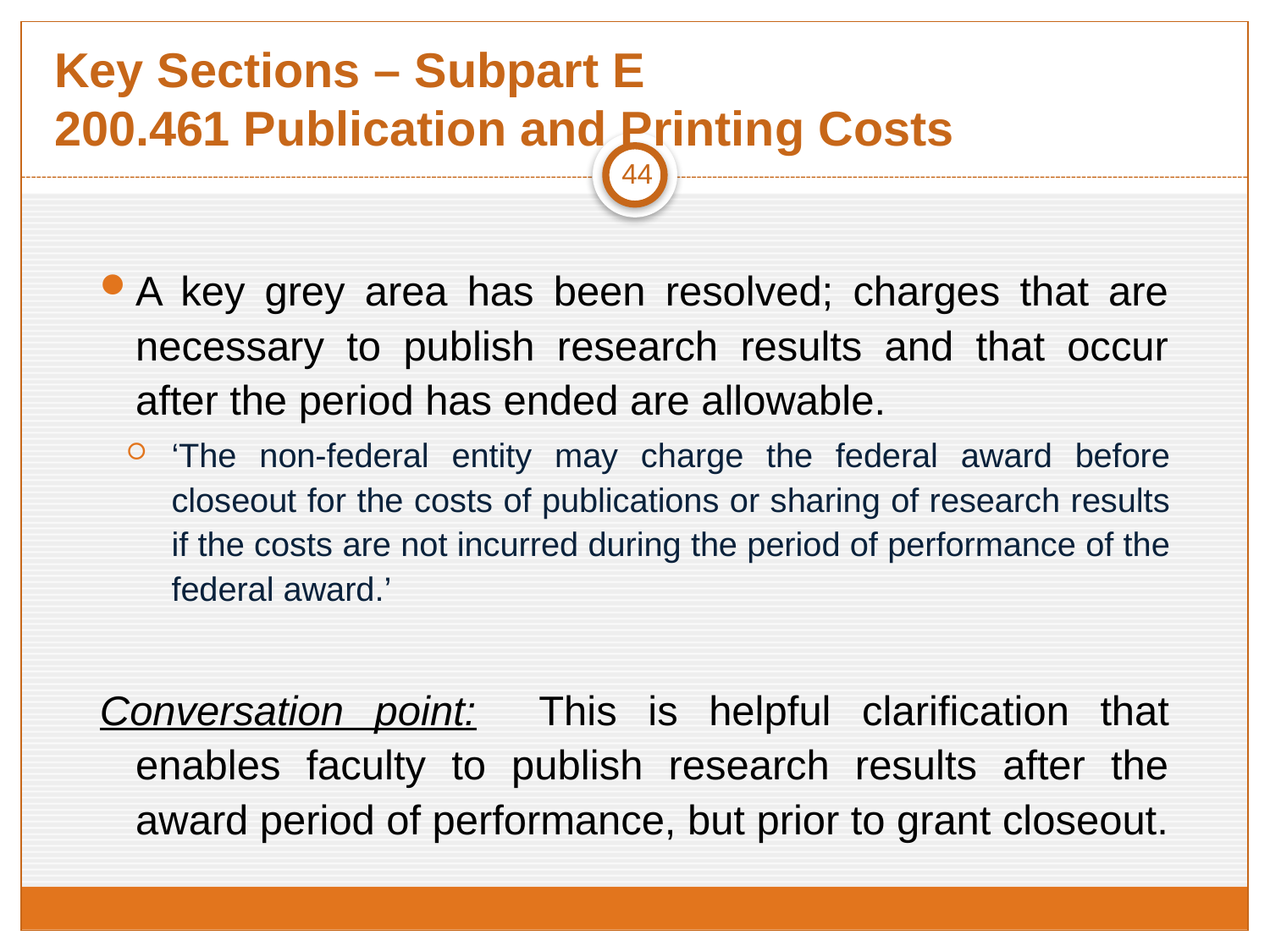

# Key Sections – Subpart E 200.461 Publication and Printing Costs
44
A key grey area has been resolved; charges that are necessary to publish research results and that occur after the period has ended are allowable.
‘The non-federal entity may charge the federal award before closeout for the costs of publications or sharing of research results if the costs are not incurred during the period of performance of the federal award.’

Conversation point:  This is helpful clarification that enables faculty to publish research results after the award period of performance, but prior to grant closeout.